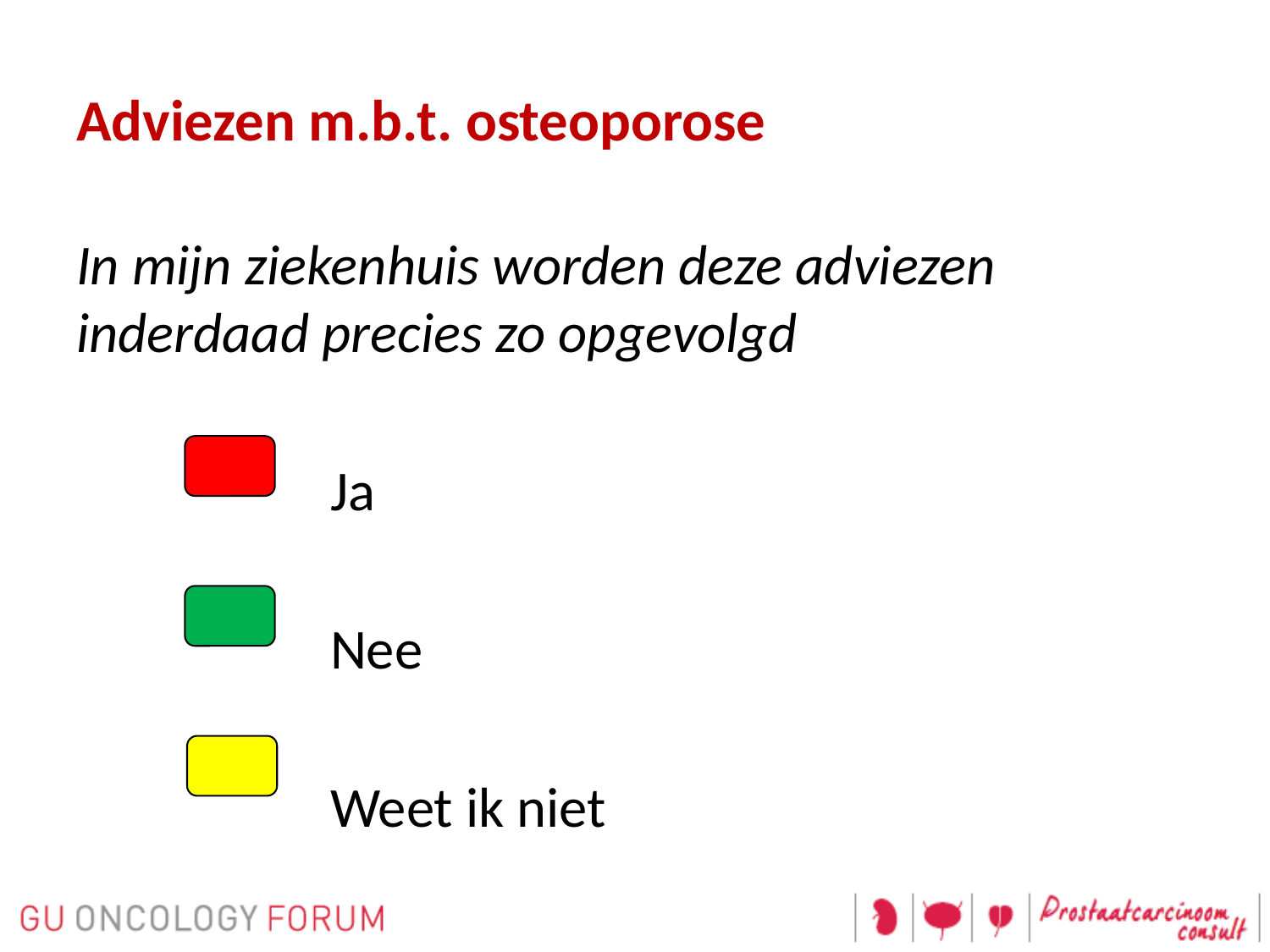

# Adviezen m.b.t. osteoporose
In mijn ziekenhuis worden deze adviezen inderdaad precies zo opgevolgd

		Ja

		Nee

		Weet ik niet